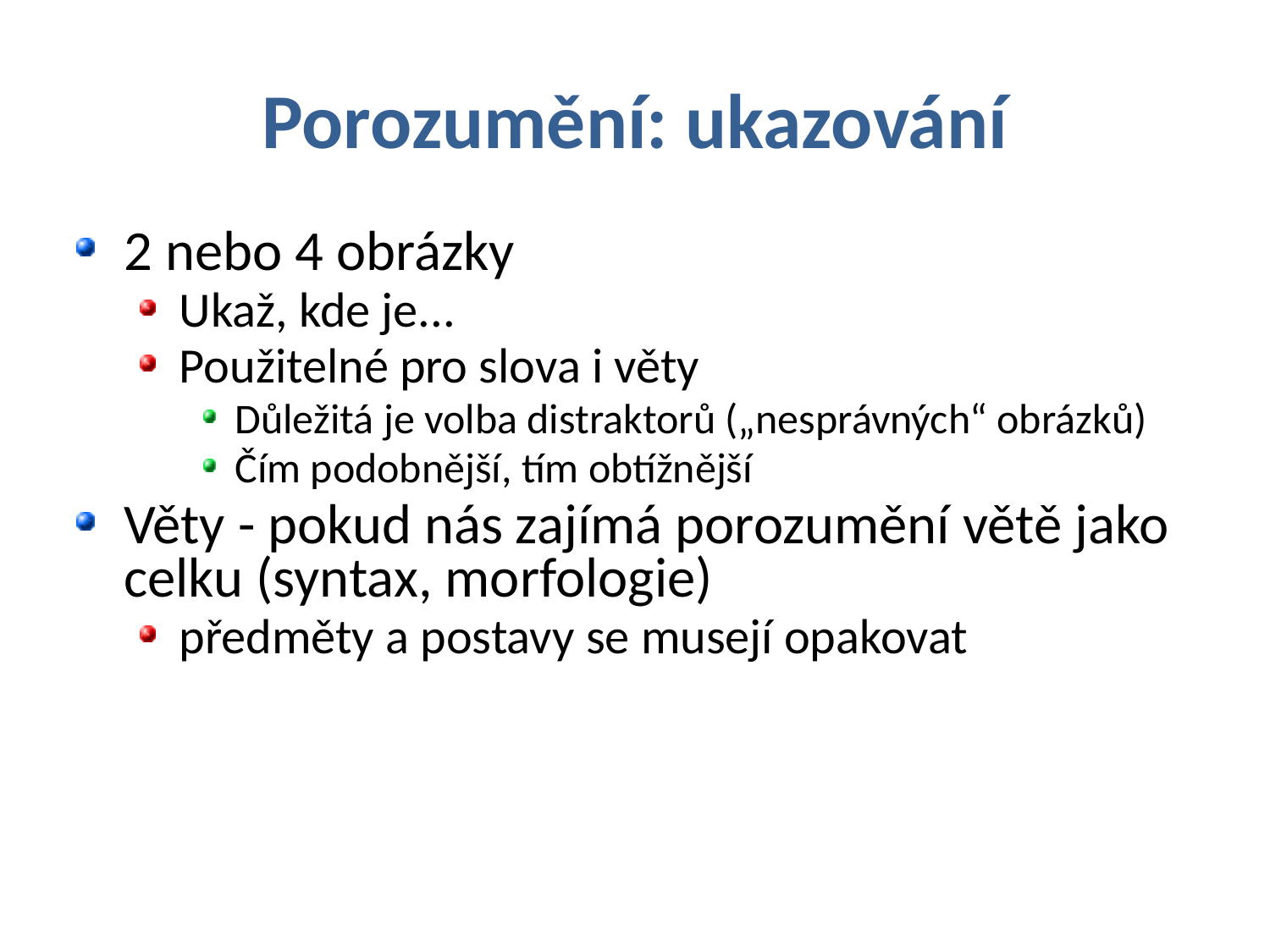

# Porozumění: ukazování
2 nebo 4 obrázky
Ukaž, kde je...
Použitelné pro slova i věty
Důležitá je volba distraktorů („nesprávných“ obrázků)
Čím podobnější, tím obtížnější
Věty - pokud nás zajímá porozumění větě jako celku (syntax, morfologie)
předměty a postavy se musejí opakovat